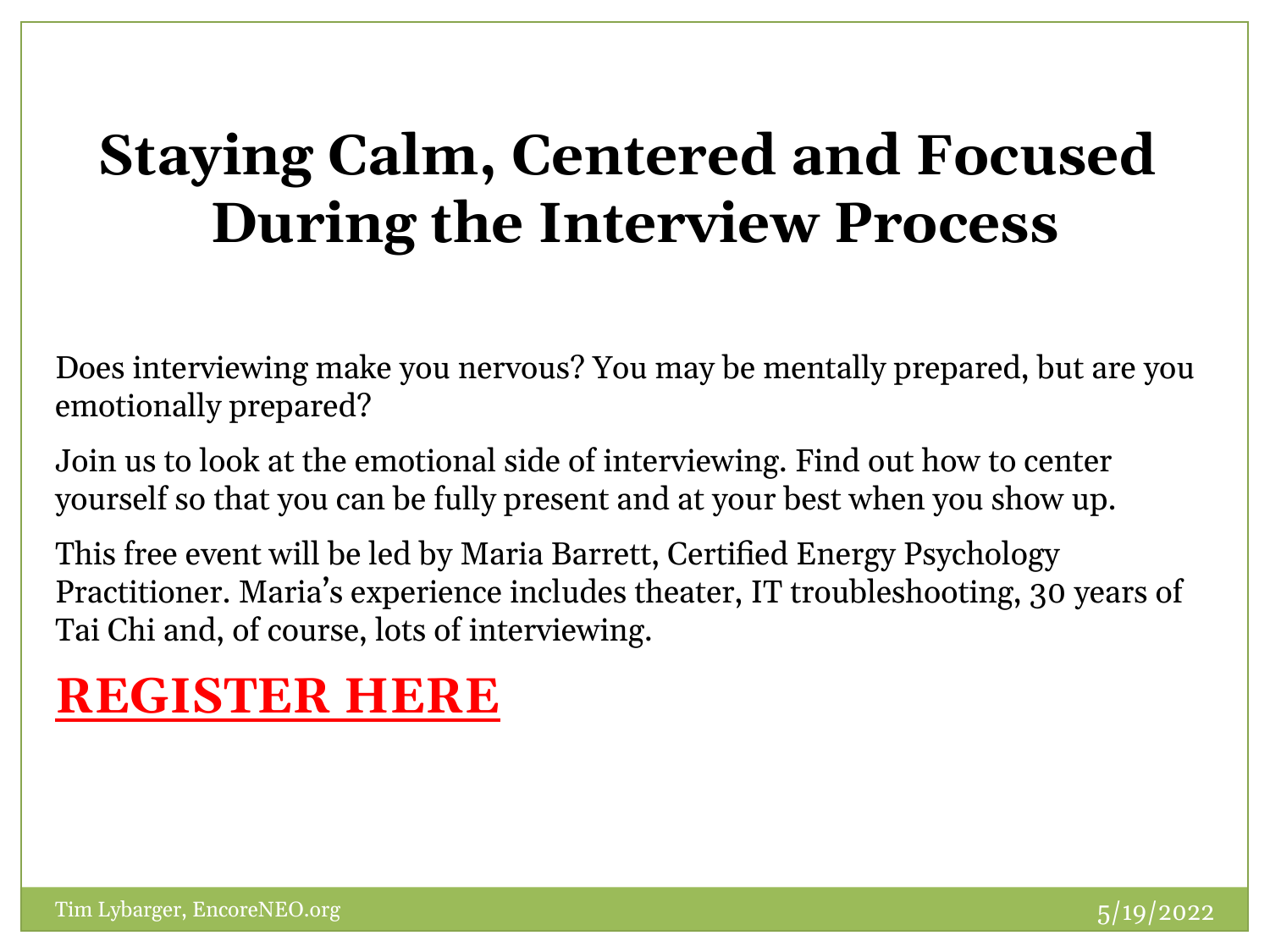

Staying Calm, Centered and Focused
During the Interview Process

Does interviewing make you nervous? You may be mentally prepared, but are you emotionally prepared?

Join us to look at the emotional side of interviewing. Find out how to center yourself so that you can be fully present and at your best when you show up.

This free event will be led by Maria Barrett, Certified Energy Psychology Practitioner. Maria’s experience includes theater, IT troubleshooting, 30 years of Tai Chi and, of course, lots of interviewing.

REGISTER HERE
5/19/2022
Tim Lybarger, EncoreNEO.org